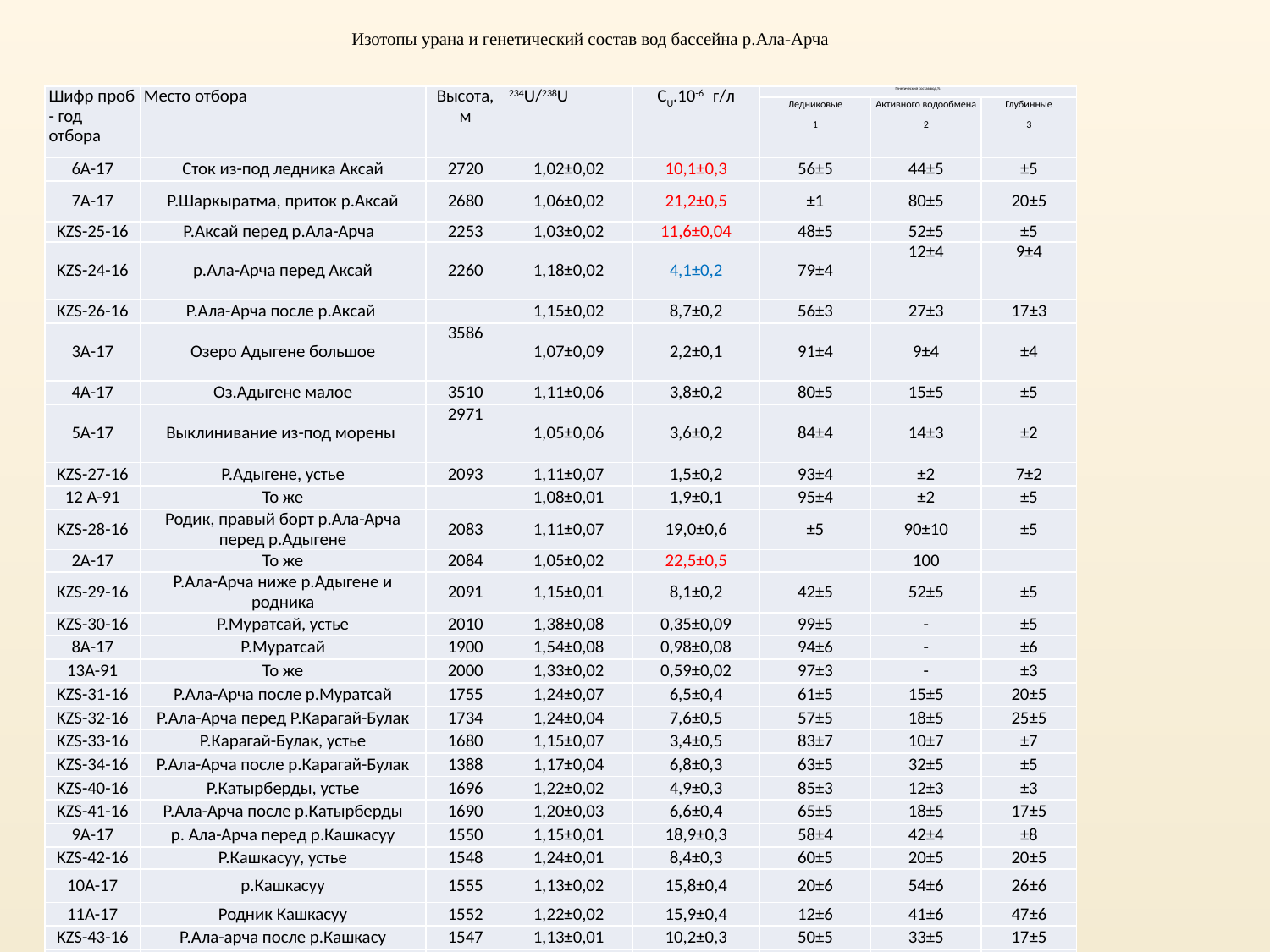

Изотопы урана и генетический состав вод бассейна р.Ала-Арча
| Шифр проб - год отбора | Место отбора | Высота, м | 234U/238U | CU.10-6 г/л | Генетический состав вод,% |  |  |
| --- | --- | --- | --- | --- | --- | --- | --- |
|  |  |  |  |  | Ледниковые 1 | Активного водообмена 2 | Глубинные 3 |
| 6А-17 | Сток из-под ледника Аксай | 2720 | 1,02±0,02 | 10,1±0,3 | 56±5 | 44±5 | ±5 |
| 7А-17 | Р.Шаркыратма, приток р.Аксай | 2680 | 1,06±0,02 | 21,2±0,5 | ±1 | 80±5 | 20±5 |
| KZS-25-16 | Р.Аксай перед р.Ала-Арча | 2253 | 1,03±0,02 | 11,6±0,04 | 48±5 | 52±5 | ±5 |
| KZS-24-16 | р.Ала-Арча перед Аксай | 2260 | 1,18±0,02 | 4,1±0,2 | 79±4 | 12±4 | 9±4 |
| KZS-26-16 | Р.Ала-Арча после р.Аксай |  | 1,15±0,02 | 8,7±0,2 | 56±3 | 27±3 | 17±3 |
| 3А-17 | Озеро Адыгене большое | 3586 | 1,07±0,09 | 2,2±0,1 | 91±4 | 9±4 | ±4 |
| 4А-17 | Оз.Адыгене малое | 3510 | 1,11±0,06 | 3,8±0,2 | 80±5 | 15±5 | ±5 |
| 5А-17 | Выклинивание из-под морены | 2971 | 1,05±0,06 | 3,6±0,2 | 84±4 | 14±3 | ±2 |
| KZS-27-16 | Р.Адыгене, устье | 2093 | 1,11±0,07 | 1,5±0,2 | 93±4 | ±2 | 7±2 |
| 12 А-91 | То же |  | 1,08±0,01 | 1,9±0,1 | 95±4 | ±2 | ±5 |
| KZS-28-16 | Родик, правый борт р.Ала-Арча перед р.Адыгене | 2083 | 1,11±0,07 | 19,0±0,6 | ±5 | 90±10 | ±5 |
| 2А-17 | То же | 2084 | 1,05±0,02 | 22,5±0,5 |  | 100 |  |
| KZS-29-16 | Р.Ала-Арча ниже р.Адыгене и родника | 2091 | 1,15±0,01 | 8,1±0,2 | 42±5 | 52±5 | ±5 |
| KZS-30-16 | Р.Муратсай, устье | 2010 | 1,38±0,08 | 0,35±0,09 | 99±5 | - | ±5 |
| 8А-17 | Р.Муратсай | 1900 | 1,54±0,08 | 0,98±0,08 | 94±6 | - | ±6 |
| 13А-91 | То же | 2000 | 1,33±0,02 | 0,59±0,02 | 97±3 | - | ±3 |
| KZS-31-16 | Р.Ала-Арча после р.Муратсай | 1755 | 1,24±0,07 | 6,5±0,4 | 61±5 | 15±5 | 20±5 |
| KZS-32-16 | Р.Ала-Арча перед Р.Карагай-Булак | 1734 | 1,24±0,04 | 7,6±0,5 | 57±5 | 18±5 | 25±5 |
| KZS-33-16 | Р.Карагай-Булак, устье | 1680 | 1,15±0,07 | 3,4±0,5 | 83±7 | 10±7 | ±7 |
| KZS-34-16 | Р.Ала-Арча после р.Карагай-Булак | 1388 | 1,17±0,04 | 6,8±0,3 | 63±5 | 32±5 | ±5 |
| KZS-40-16 | Р.Катырберды, устье | 1696 | 1,22±0,02 | 4,9±0,3 | 85±3 | 12±3 | ±3 |
| KZS-41-16 | Р.Ала-Арча после р.Катырберды | 1690 | 1,20±0,03 | 6,6±0,4 | 65±5 | 18±5 | 17±5 |
| 9А-17 | р. Ала-Арча перед р.Кашкасуу | 1550 | 1,15±0,01 | 18,9±0,3 | 58±4 | 42±4 | ±8 |
| KZS-42-16 | Р.Кашкасуу, устье | 1548 | 1,24±0,01 | 8,4±0,3 | 60±5 | 20±5 | 20±5 |
| 10А-17 | р.Кашкасуу | 1555 | 1,13±0,02 | 15,8±0,4 | 20±6 | 54±6 | 26±6 |
| 11А-17 | Родник Кашкасуу | 1552 | 1,22±0,02 | 15,9±0,4 | 12±6 | 41±6 | 47±6 |
| KZS-43-16 | Р.Ала-арча после р.Кашкасу | 1547 | 1,13±0,01 | 10,2±0,3 | 50±5 | 33±5 | 17±5 |
| 12А-17 | р. Ала-Арча после р.Кашасуу | 1547 | 1,13±0,02 | 15,6±0,4 | 22±6 | 54±6 | 24±6 |